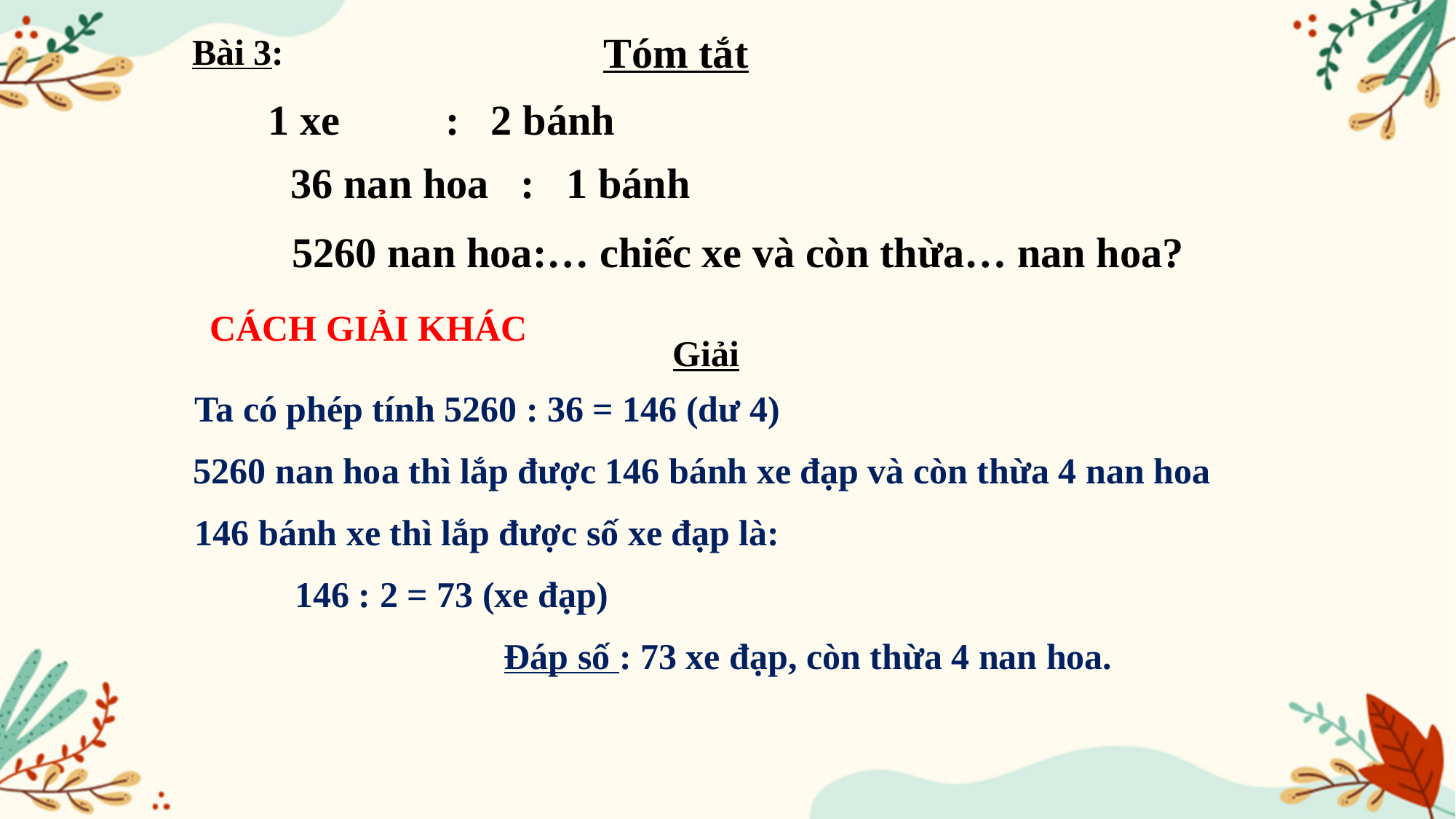

Tóm tắt
Bài 3:

1 xe          :   2 bánh

36 nan hoa   :   1 bánh

              5260 nan hoa:… chiếc xe và còn thừa… nan hoa?
    CÁCH GIẢI KHÁC
Giải
      Ta có phép tính 5260 : 36 = 146 (dư 4)
5260 nan hoa thì lắp được 146 bánh xe đạp và còn thừa 4 nan hoa
      146 bánh xe thì lắp được số xe đạp là:
                 146 : 2 = 73 (xe đạp)
			    Đáp số : 73 xe đạp, còn thừa 4 nan hoa.